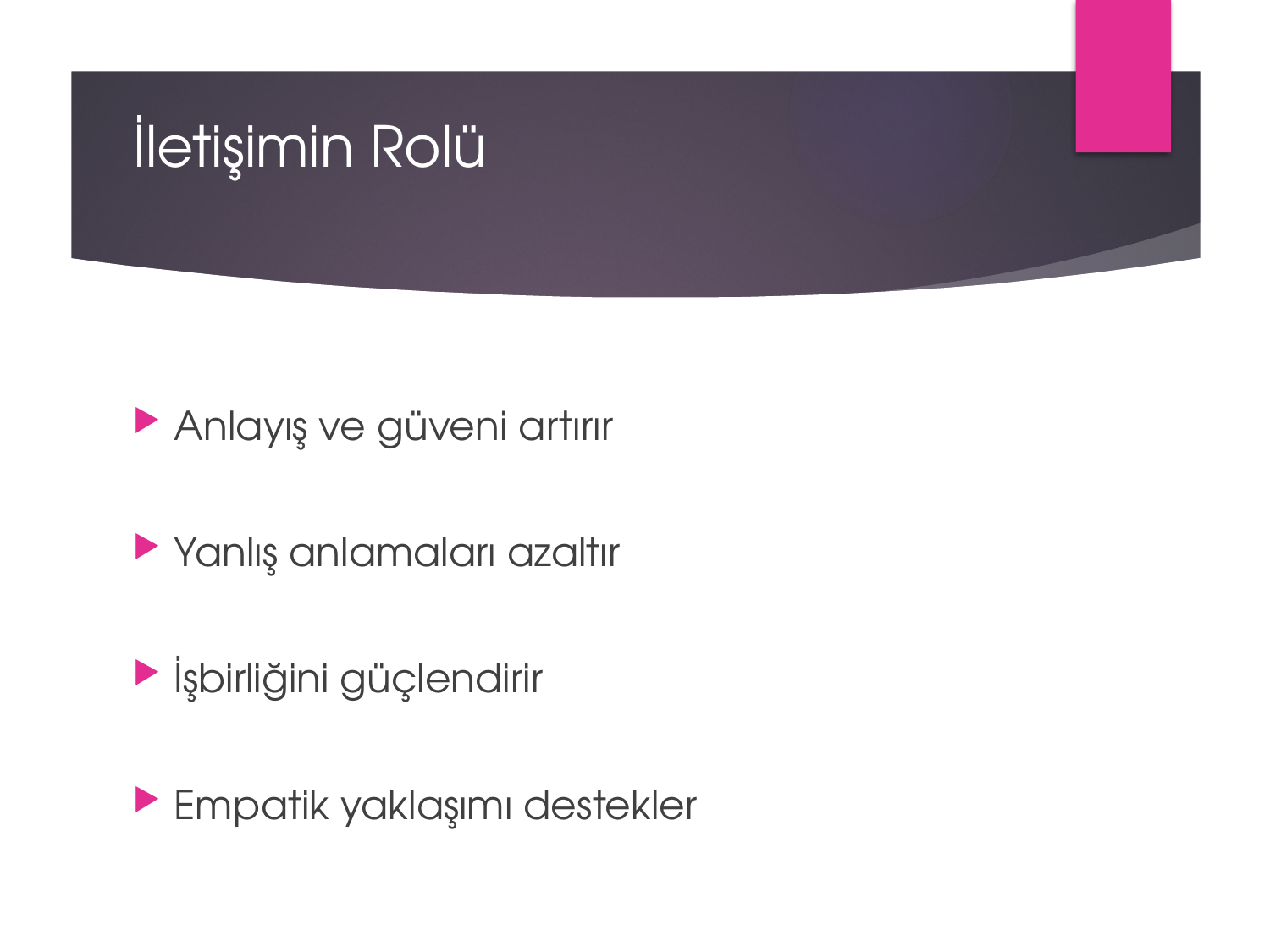

# İletişimin Rolü

Anlayış ve güveni artırır

Yanlış anlamaları azaltır

İşbirliğini güçlendirir

Empatik yaklaşımı destekler